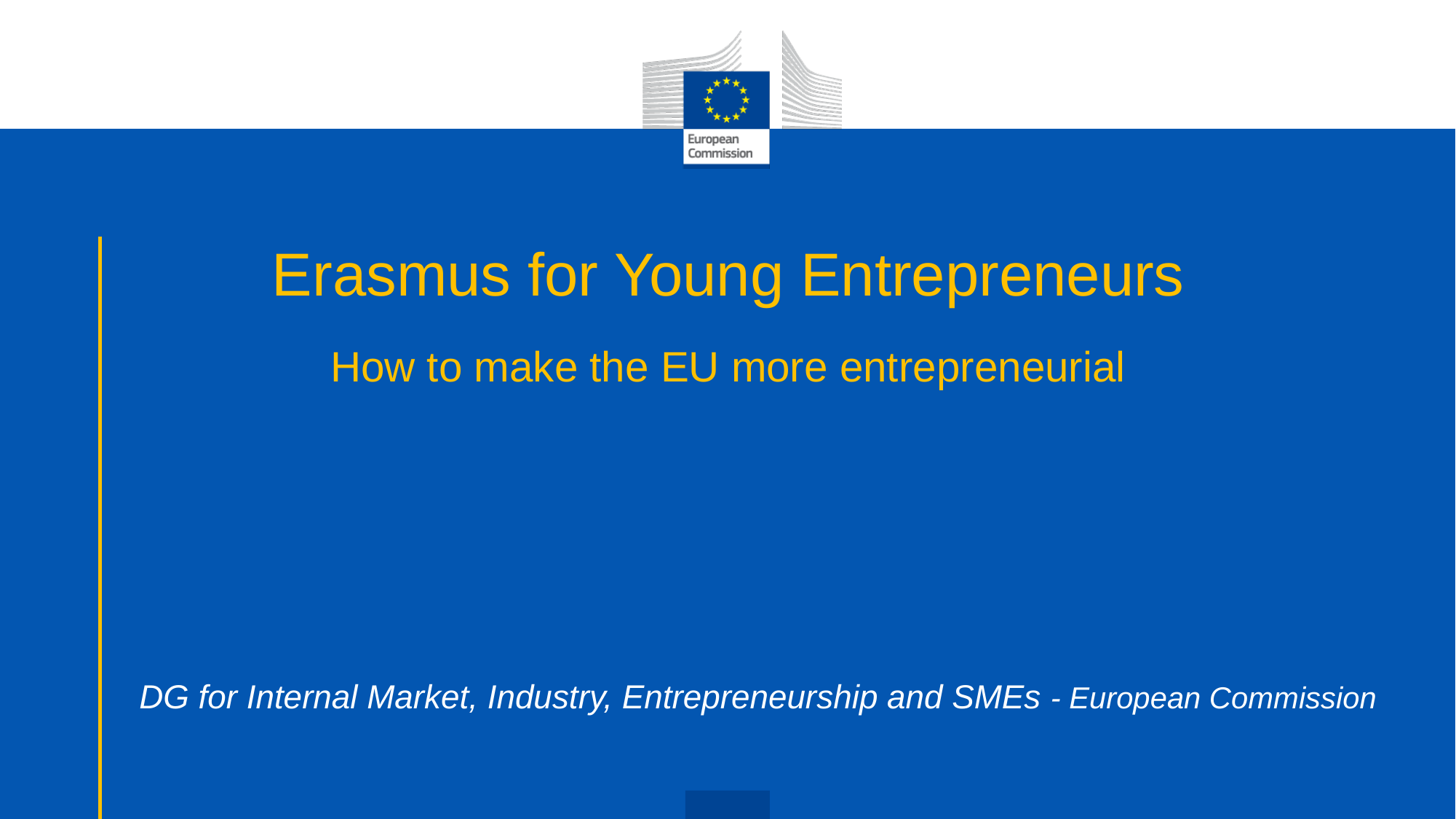

# Erasmus for Young Entrepreneurs
How to make the EU more entrepreneurial

DG for Internal Market, Industry, Entrepreneurship and SMEs - European Commission